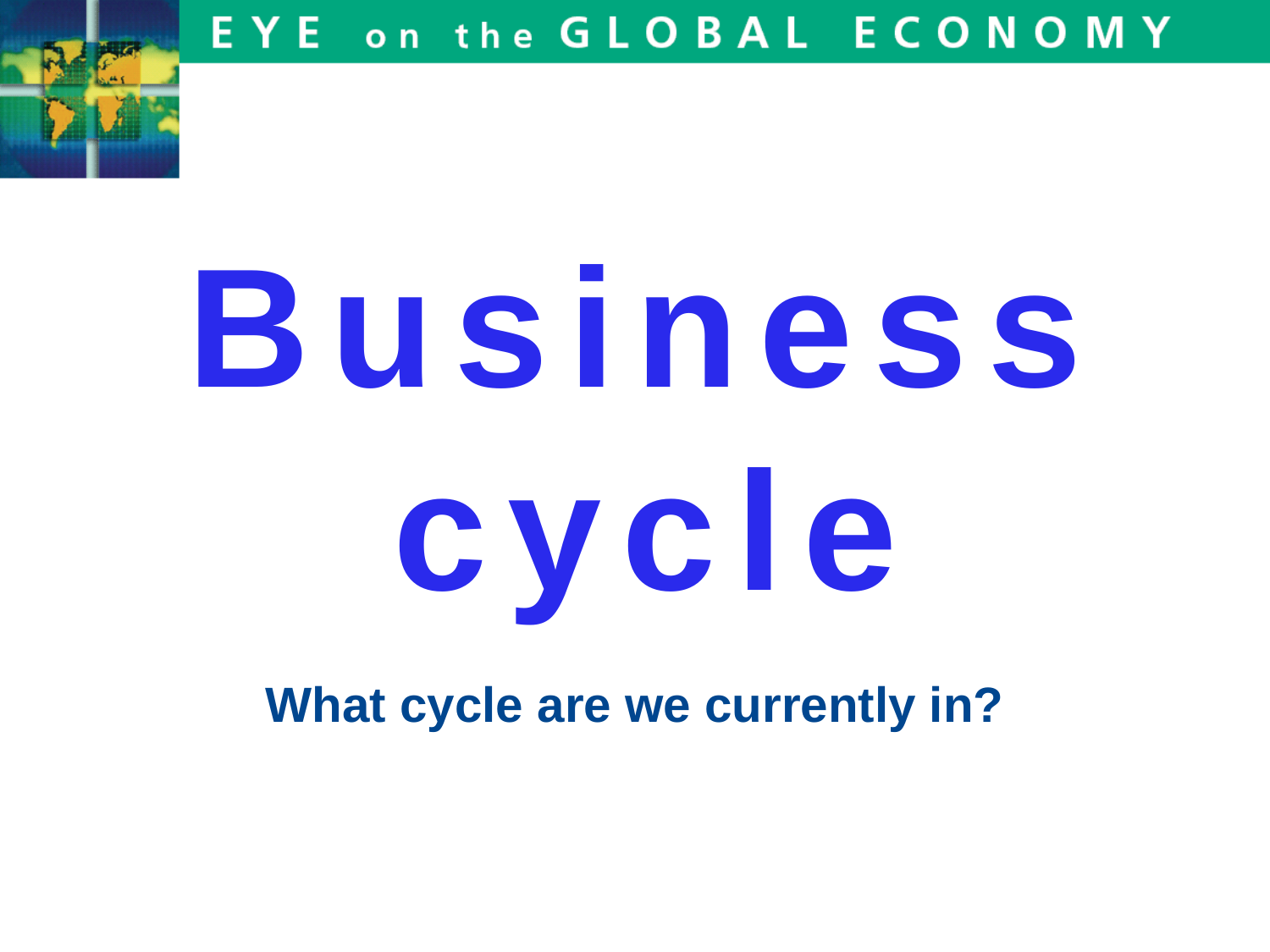

Business cycle
#
What cycle are we currently in?